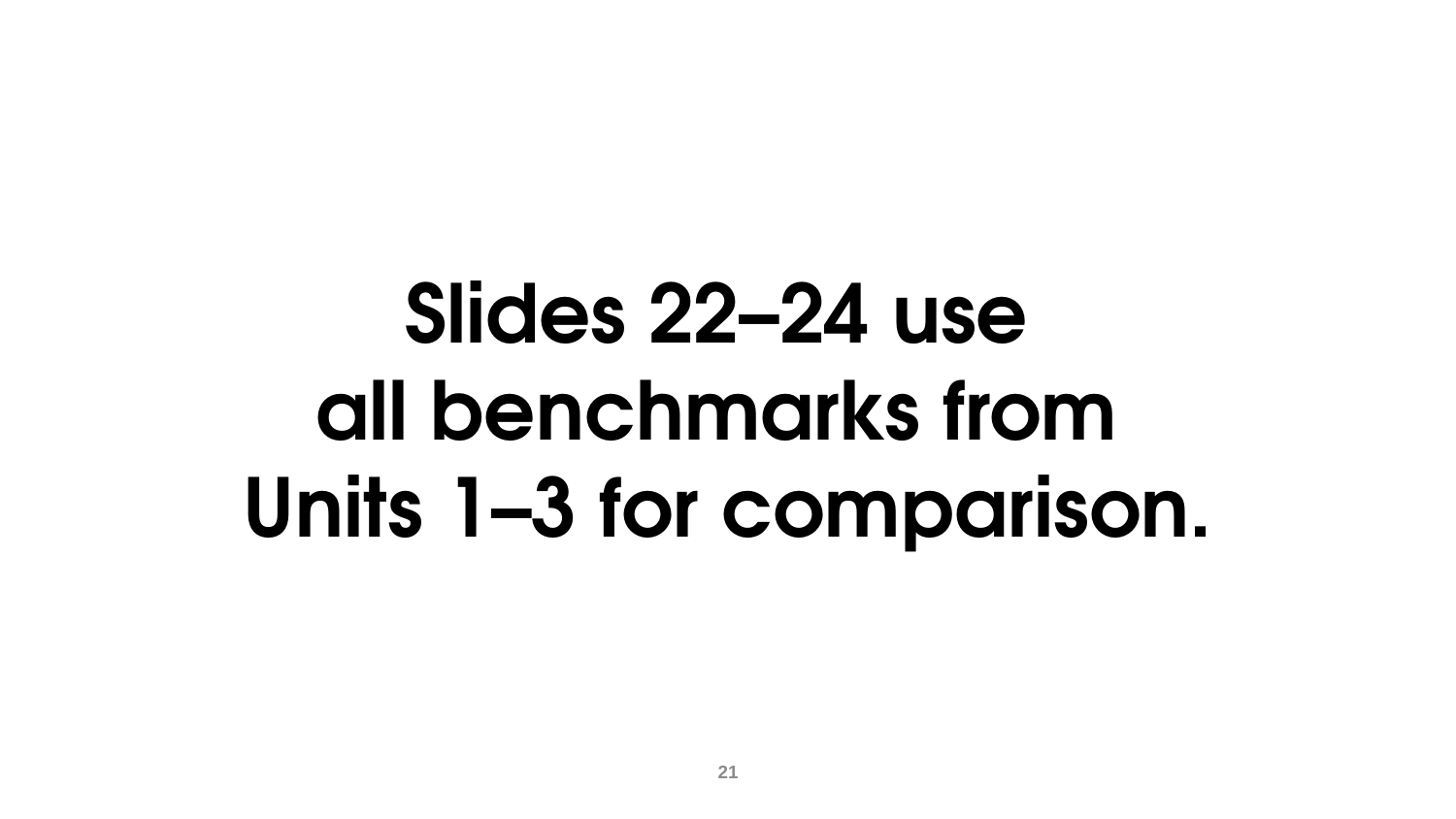

Two Truths and a Lie 21
Slides 22–24 use
all benchmarks from
Units 1–3 for comparison.
21